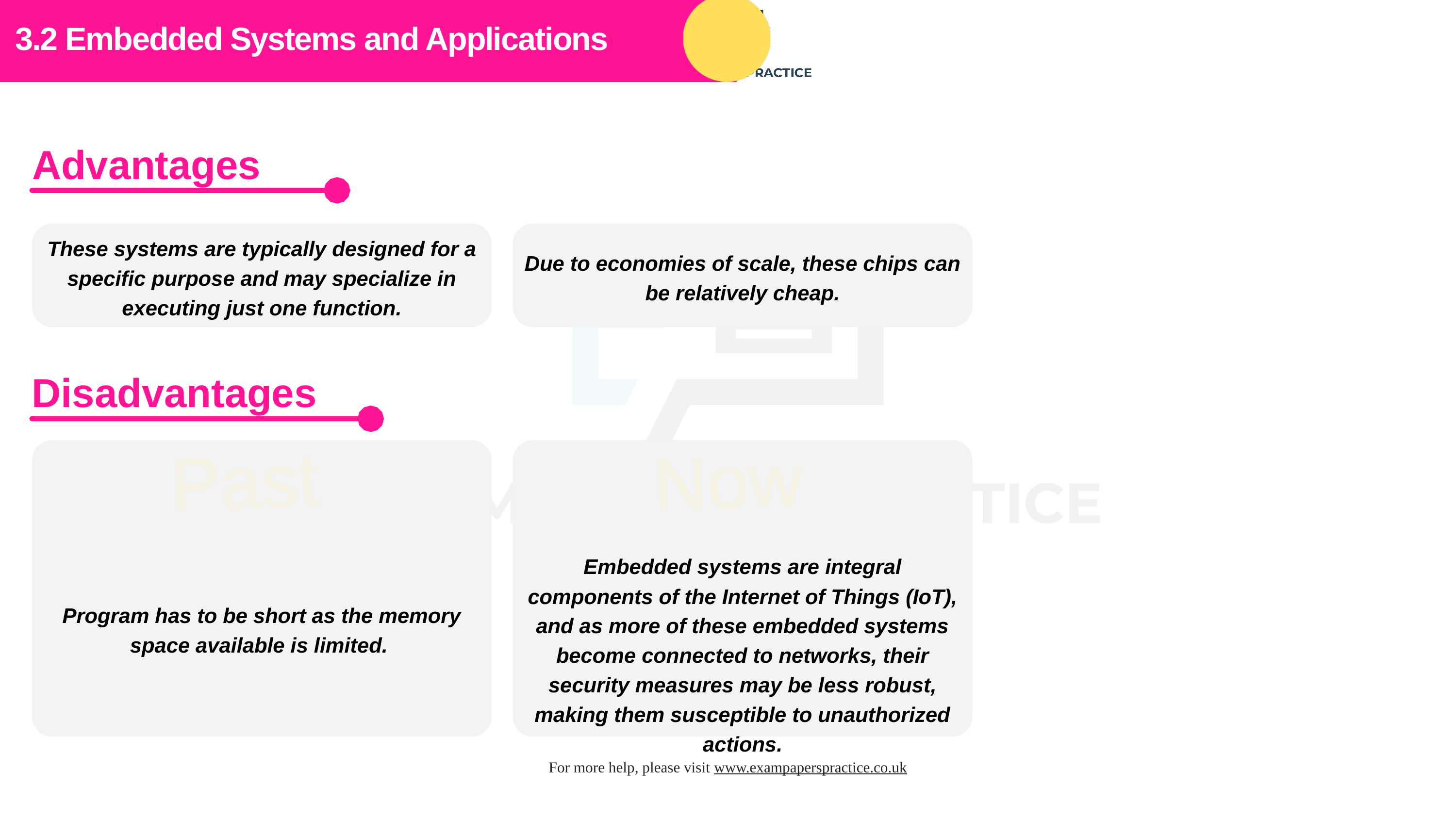

Subtopic 1
3.2 Embedded Systems and Applications
Advantages

These systems are typically designed for a specific purpose and may specialize in executing just one function.
Due to economies of scale, these chips can be relatively cheap.
Disadvantages

Past
Now
Embedded systems are integral components of the Internet of Things (IoT), and as more of these embedded systems become connected to networks, their security measures may be less robust, making them susceptible to unauthorized actions.
Program has to be short as the memory space available is limited.